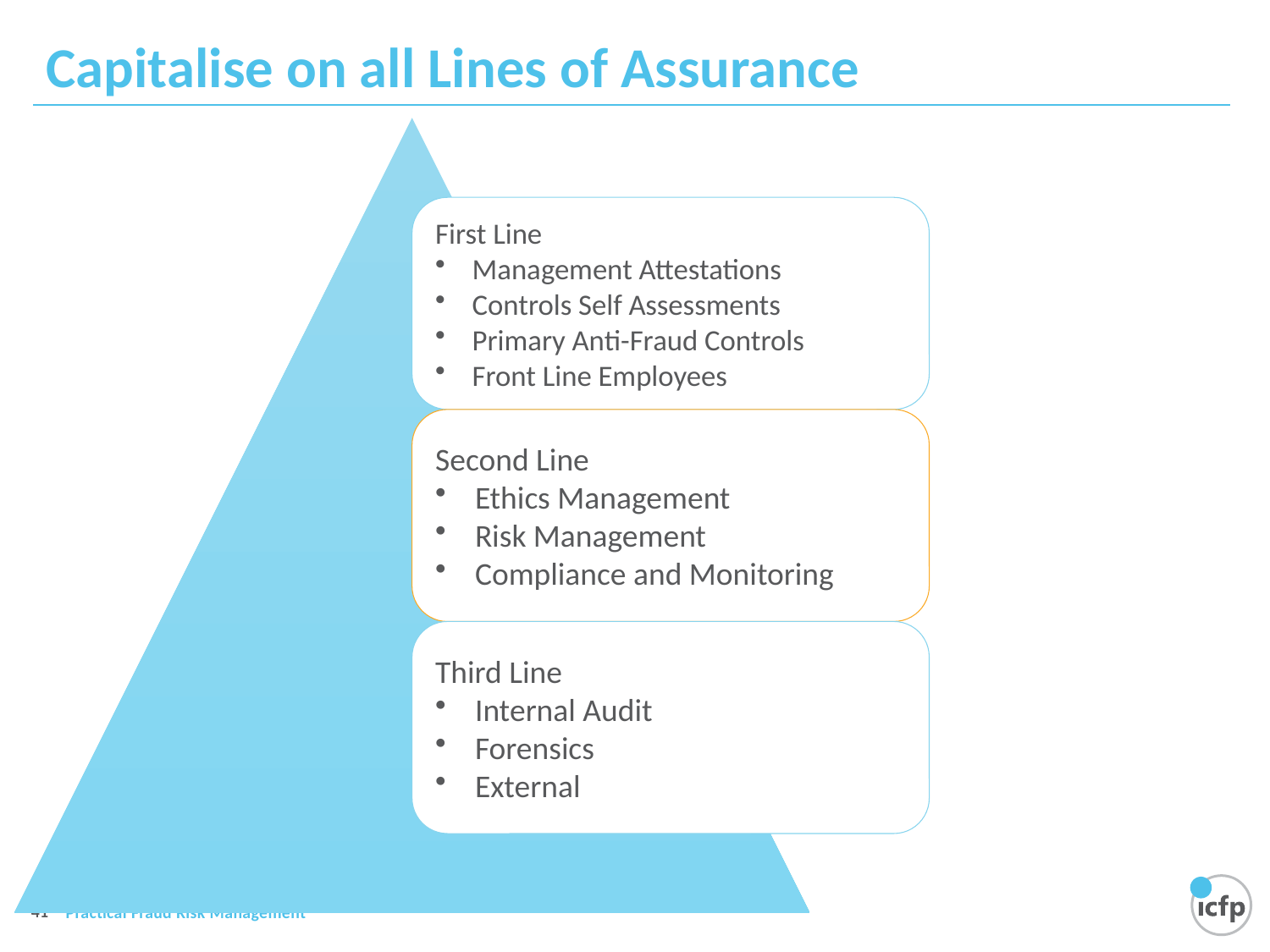

# Capitalise on all Lines of Assurance
First Line
Third Line
Second Line
Management Attestations
Ethics Management
Risk Management
Compliance and Monitoring
Internal Audit
Forensics
External
Controls Self Assessments
Primary Anti-Fraud Controls
Front Line Employees